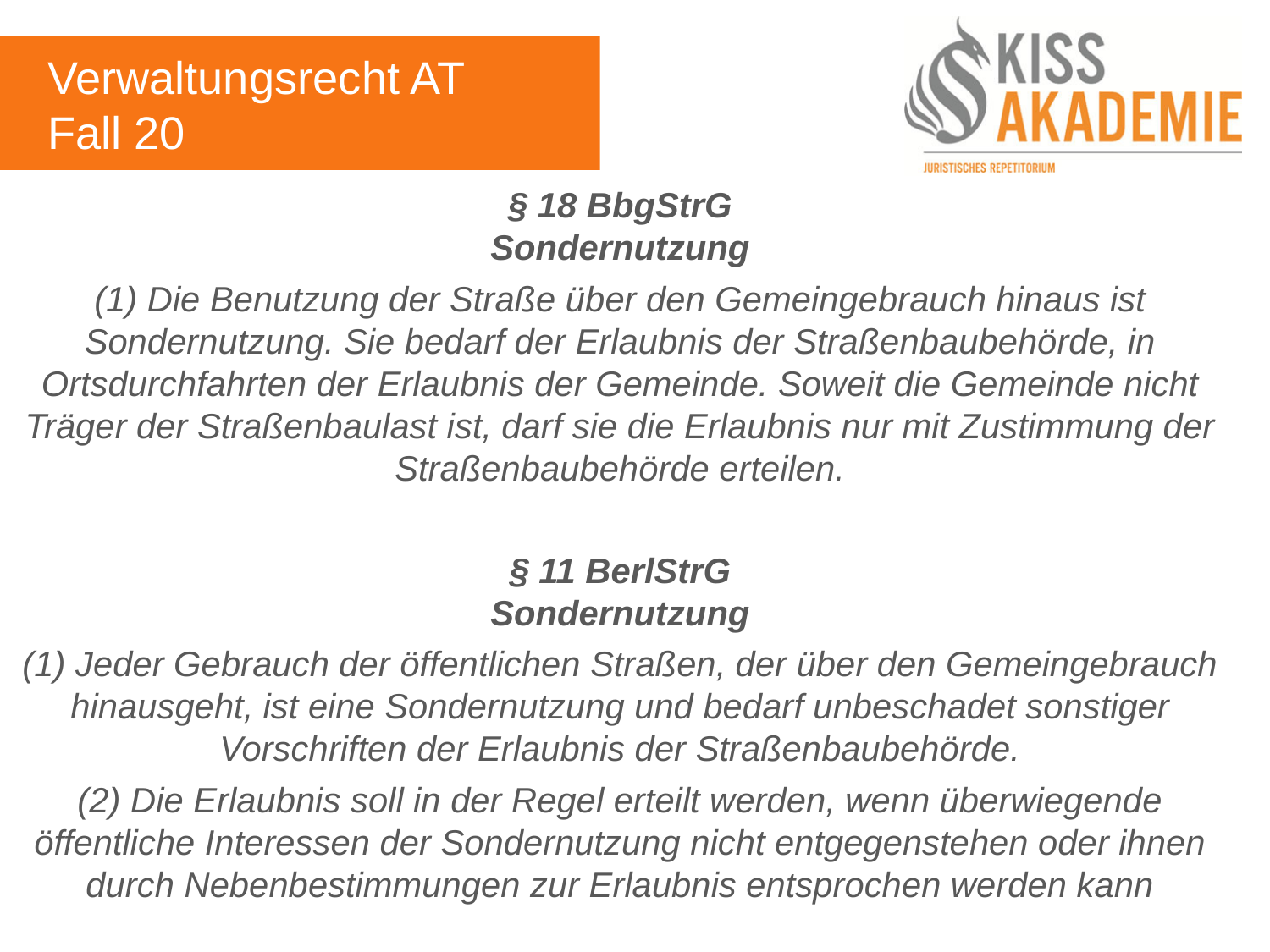

Verwaltungsrecht AT
Fall 20
§ 18 BbgStrG
Sondernutzung
(1) Die Benutzung der Straße über den Gemeingebrauch hinaus ist Sondernutzung. Sie bedarf der Erlaubnis der Straßenbaubehörde, in Ortsdurchfahrten der Erlaubnis der Gemeinde. Soweit die Gemeinde nicht Träger der Straßenbaulast ist, darf sie die Erlaubnis nur mit Zustimmung der Straßenbaubehörde erteilen.

§ 11 BerlStrG
Sondernutzung
(1) Jeder Gebrauch der öffentlichen Straßen, der über den Gemeingebrauch hinausgeht, ist eine Sondernutzung und bedarf unbeschadet sonstiger Vorschriften der Erlaubnis der Straßenbaubehörde.
(2) Die Erlaubnis soll in der Regel erteilt werden, wenn überwiegende öffentliche Interessen der Sondernutzung nicht entgegenstehen oder ihnen durch Nebenbestimmungen zur Erlaubnis entsprochen werden kann